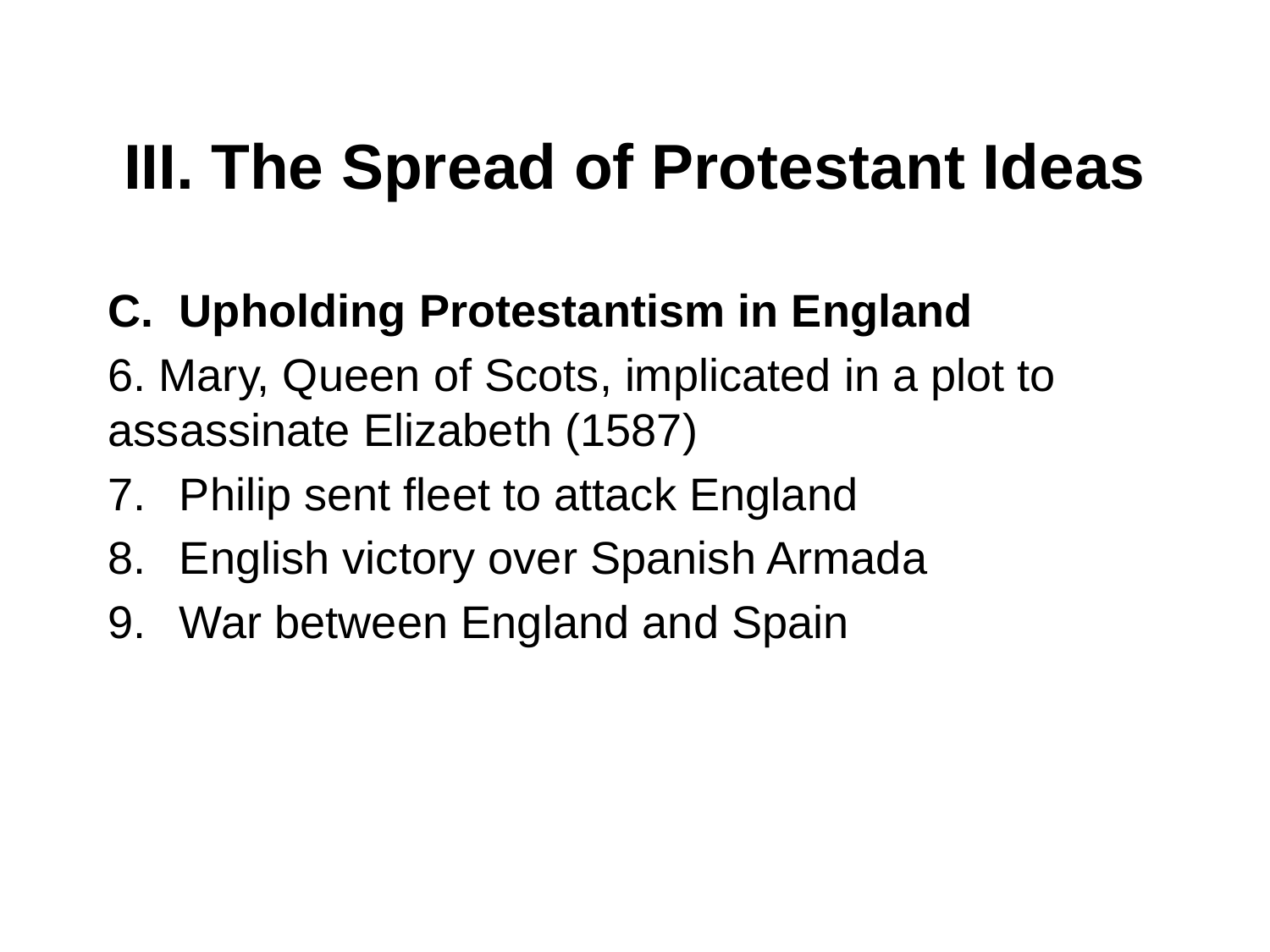

# III. The Spread of Protestant Ideas
Upholding Protestantism in England
6. Mary, Queen of Scots, implicated in a plot to assassinate Elizabeth (1587)
Philip sent fleet to attack England
English victory over Spanish Armada
War between England and Spain